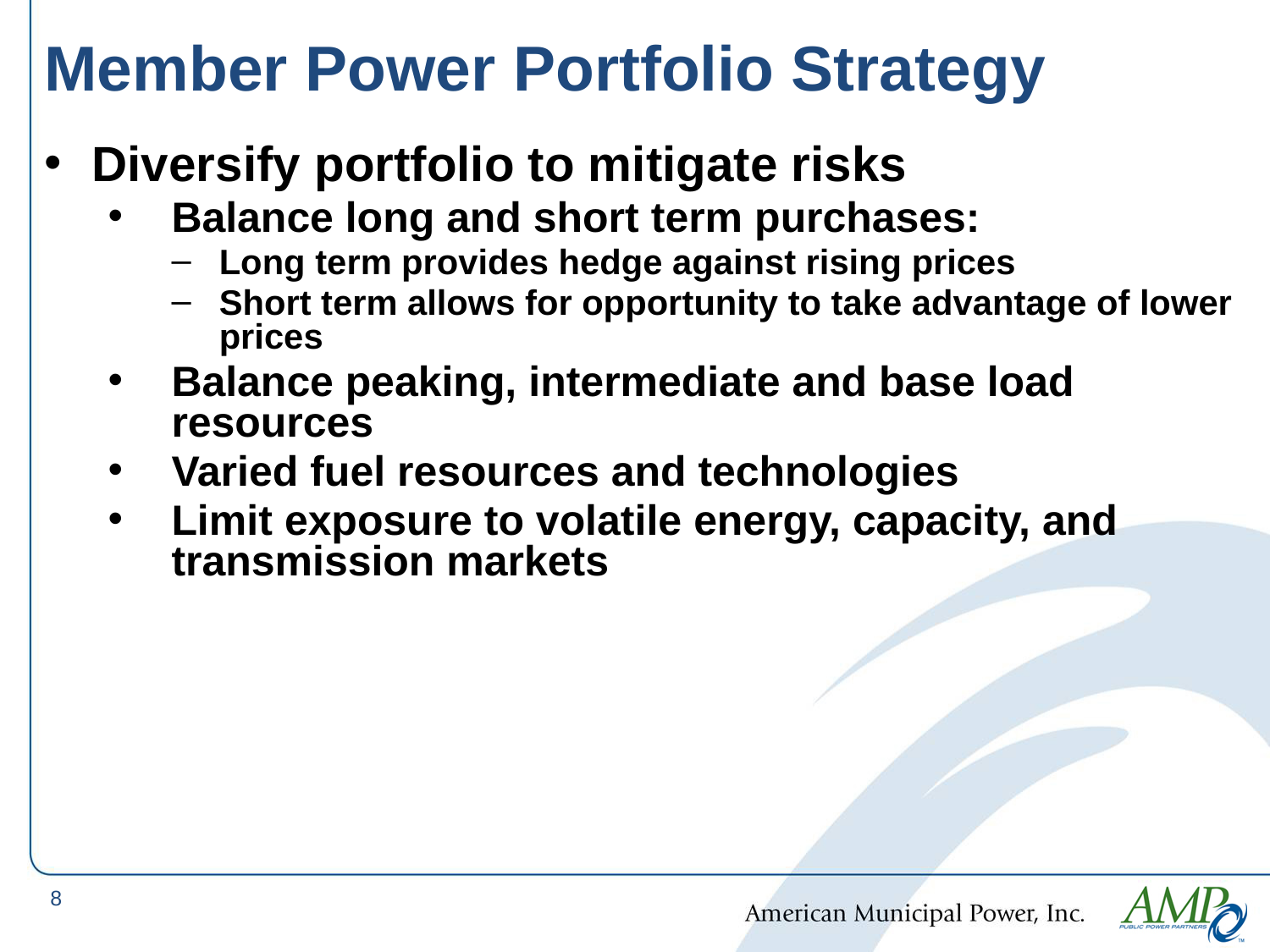

Member Power Portfolio Strategy
Diversify portfolio to mitigate risks
Balance long and short term purchases:
Long term provides hedge against rising prices
Short term allows for opportunity to take advantage of lower prices
Balance peaking, intermediate and base load resources
Varied fuel resources and technologies
Limit exposure to volatile energy, capacity, and transmission markets

8